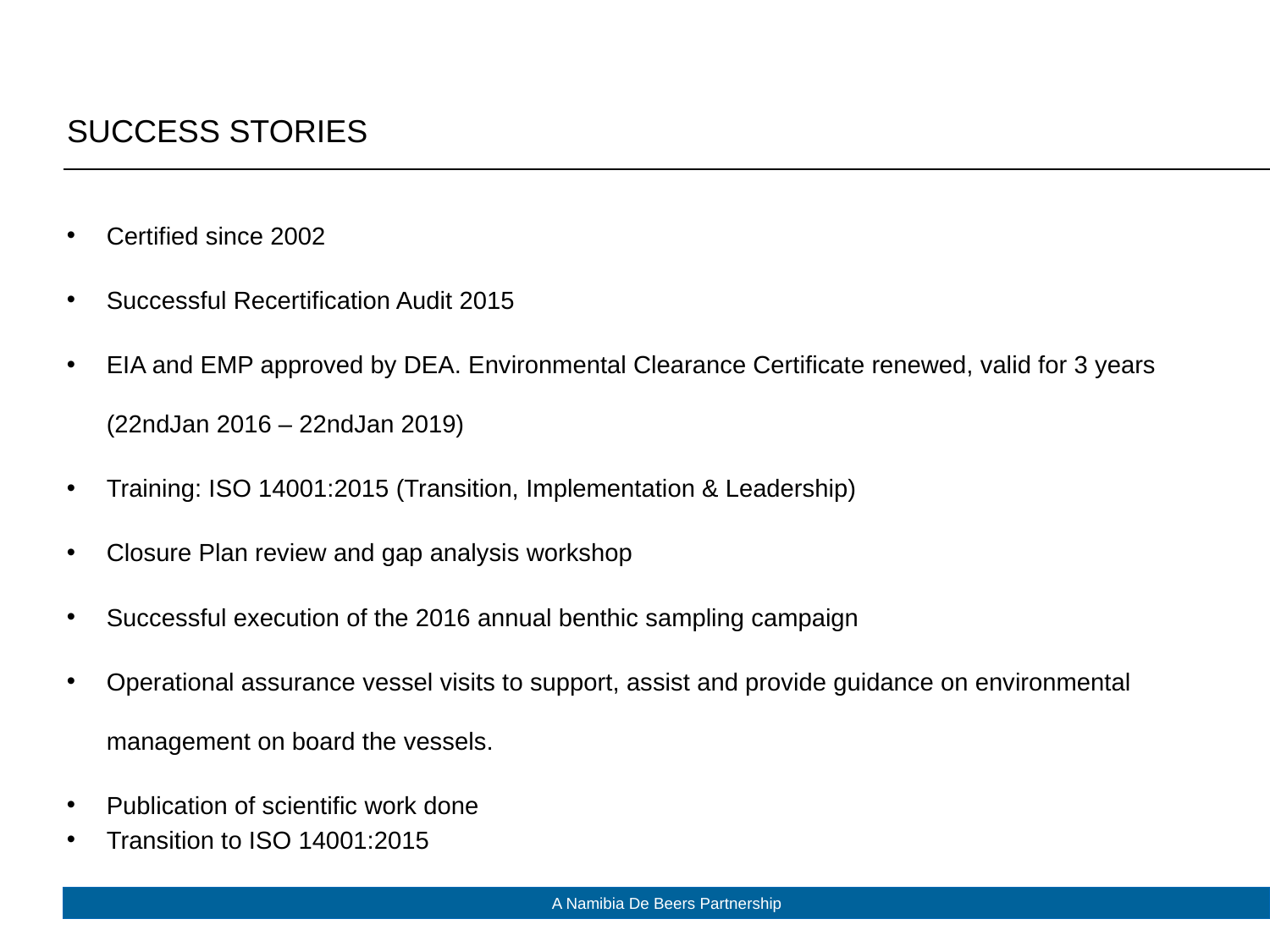

Success stories
Certified since 2002
Successful Recertification Audit 2015
EIA and EMP approved by DEA. Environmental Clearance Certificate renewed, valid for 3 years (22ndJan 2016 – 22ndJan 2019)
Training: ISO 14001:2015 (Transition, Implementation & Leadership)
Closure Plan review and gap analysis workshop
Successful execution of the 2016 annual benthic sampling campaign
Operational assurance vessel visits to support, assist and provide guidance on environmental management on board the vessels.
Publication of scientific work done
Transition to ISO 14001:2015